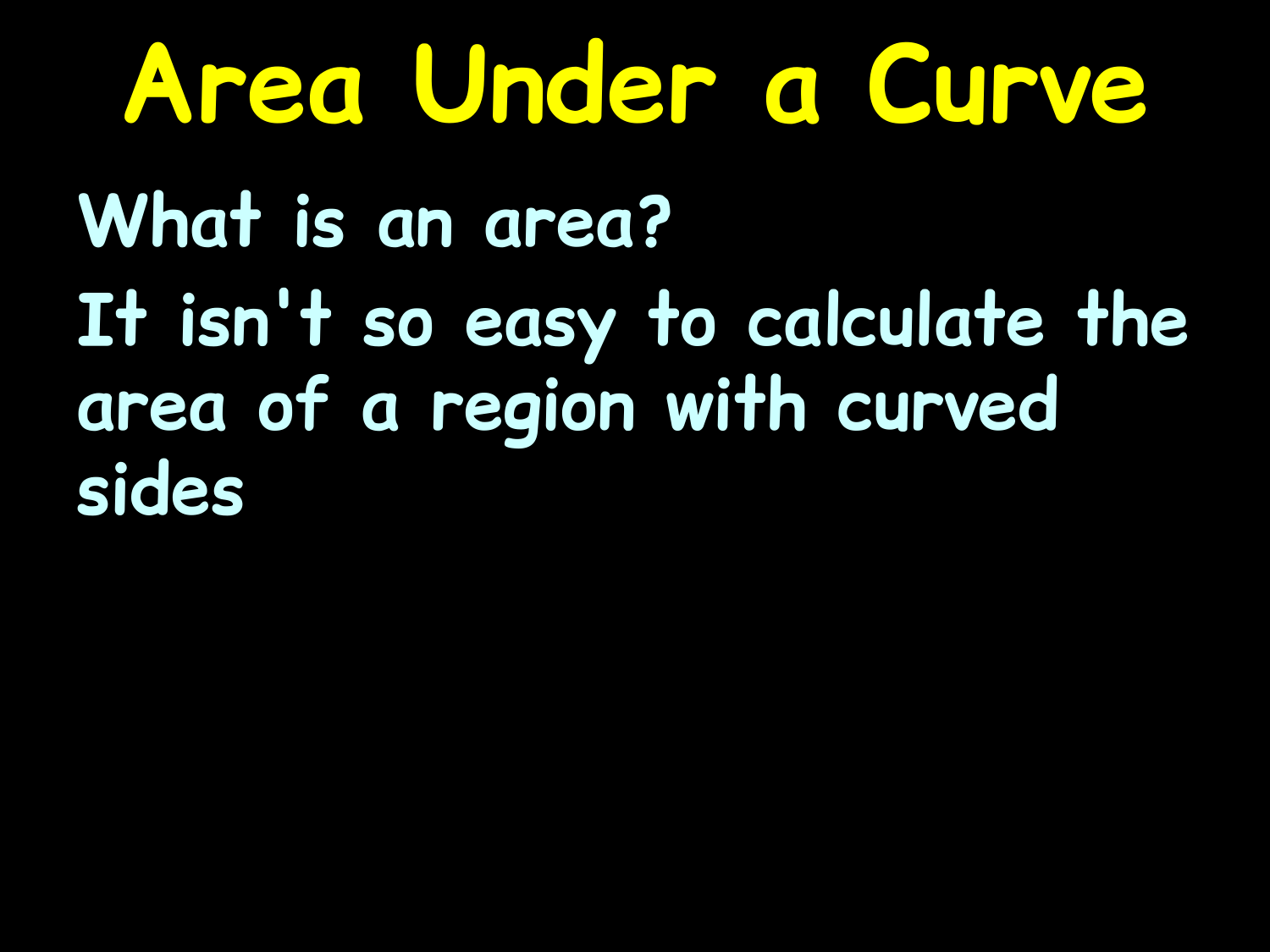

# Area Under a Curve
What is an area?
It isn't so easy to calculate the area of a region with curved sides